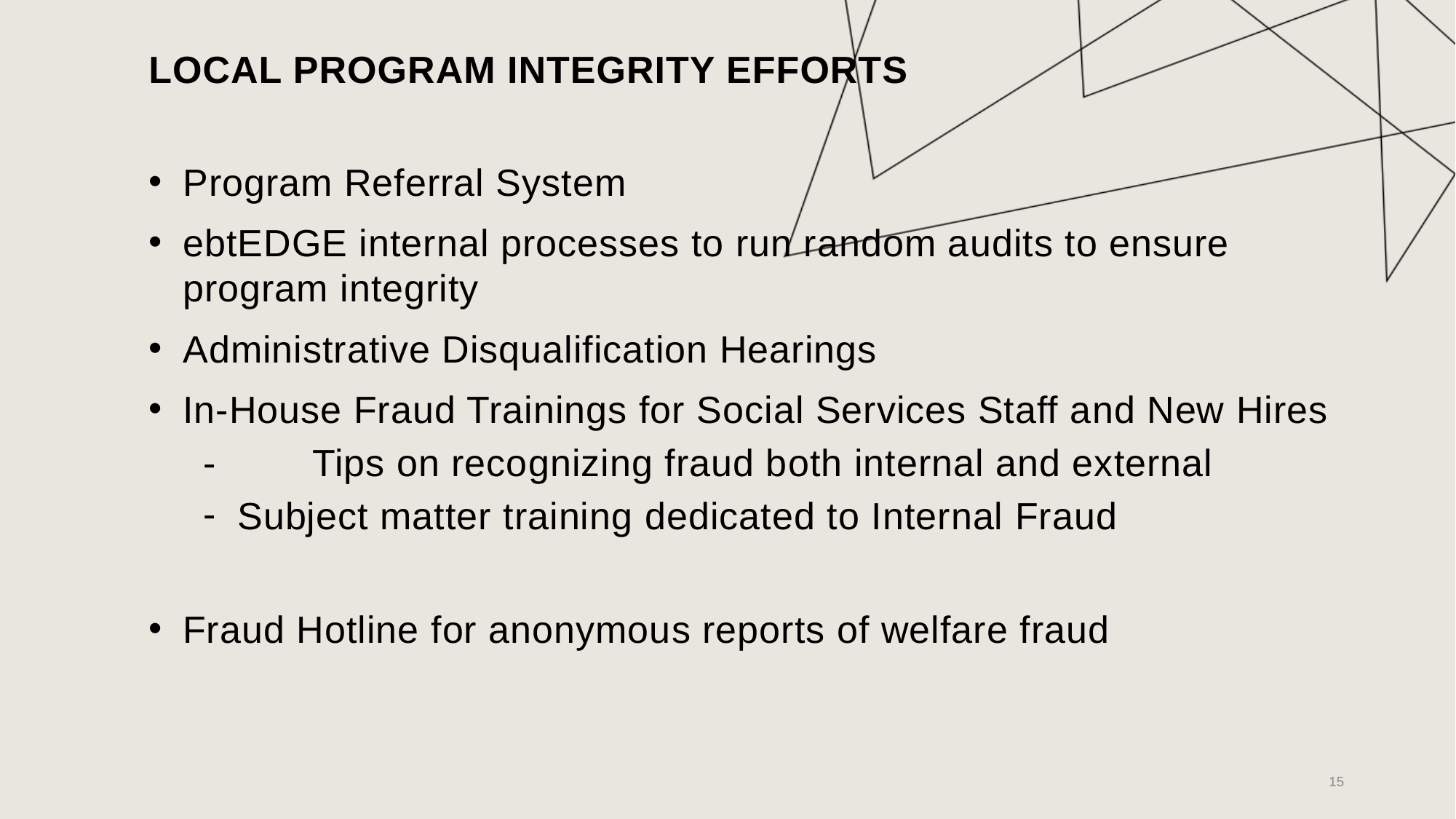

LOCAL PROGRAM INTEGRITY EFFORTS

Program Referral System
ebtEDGE internal processes to run random audits to ensure program integrity
Administrative Disqualification Hearings
In-House Fraud Trainings for Social Services Staff and New Hires
-	Tips on recognizing fraud both internal and external
Subject matter training dedicated to Internal Fraud

Fraud Hotline for anonymous reports of welfare fraud

15